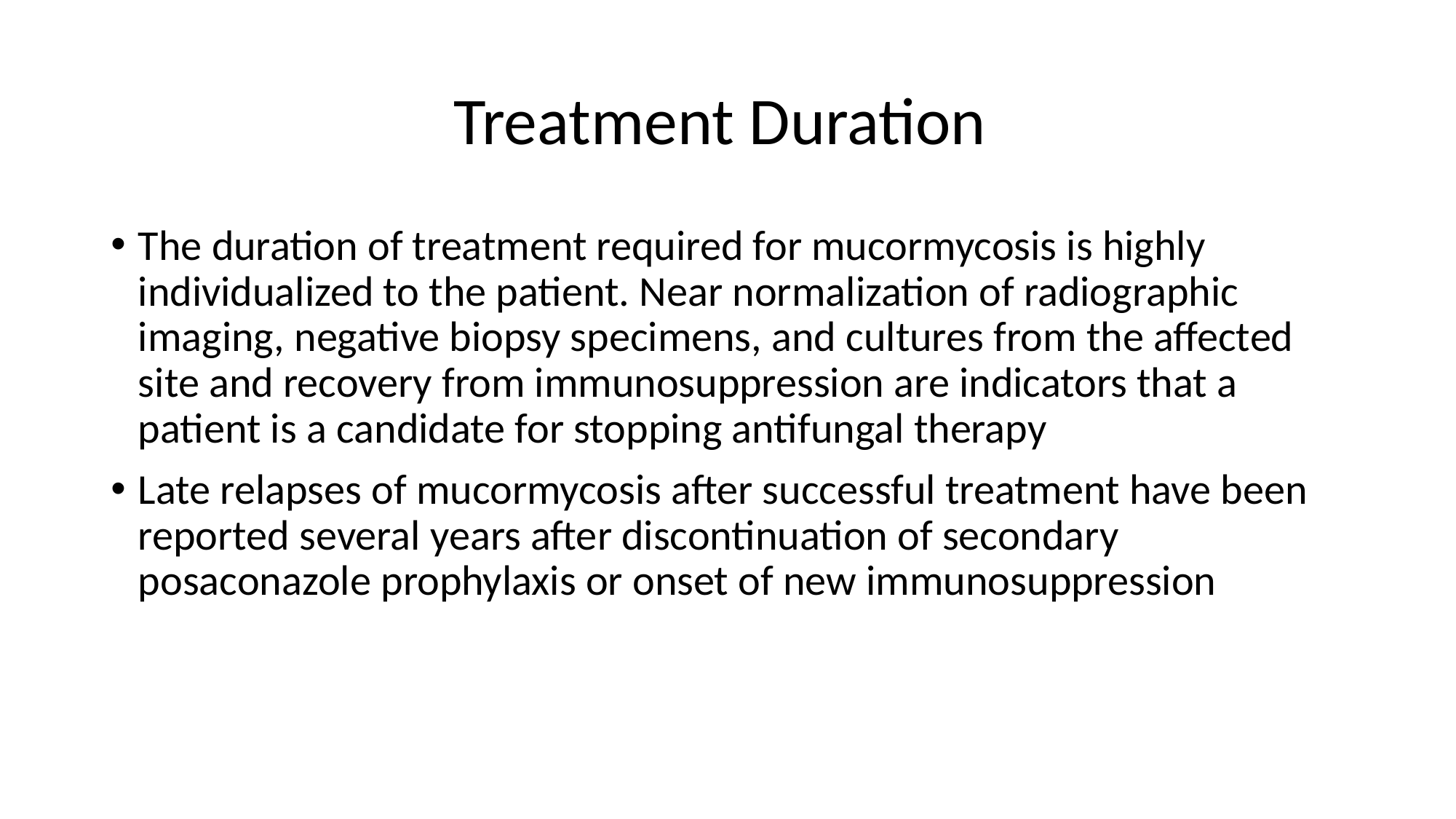

# Treatment Duration
The duration of treatment required for mucormycosis is highly individualized to the patient. Near normalization of radiographic imaging, negative biopsy specimens, and cultures from the affected site and recovery from immunosuppression are indicators that a patient is a candidate for stopping antifungal therapy
Late relapses of mucormycosis after successful treatment have been reported several years after discontinuation of secondary posaconazole prophylaxis or onset of new immunosuppression